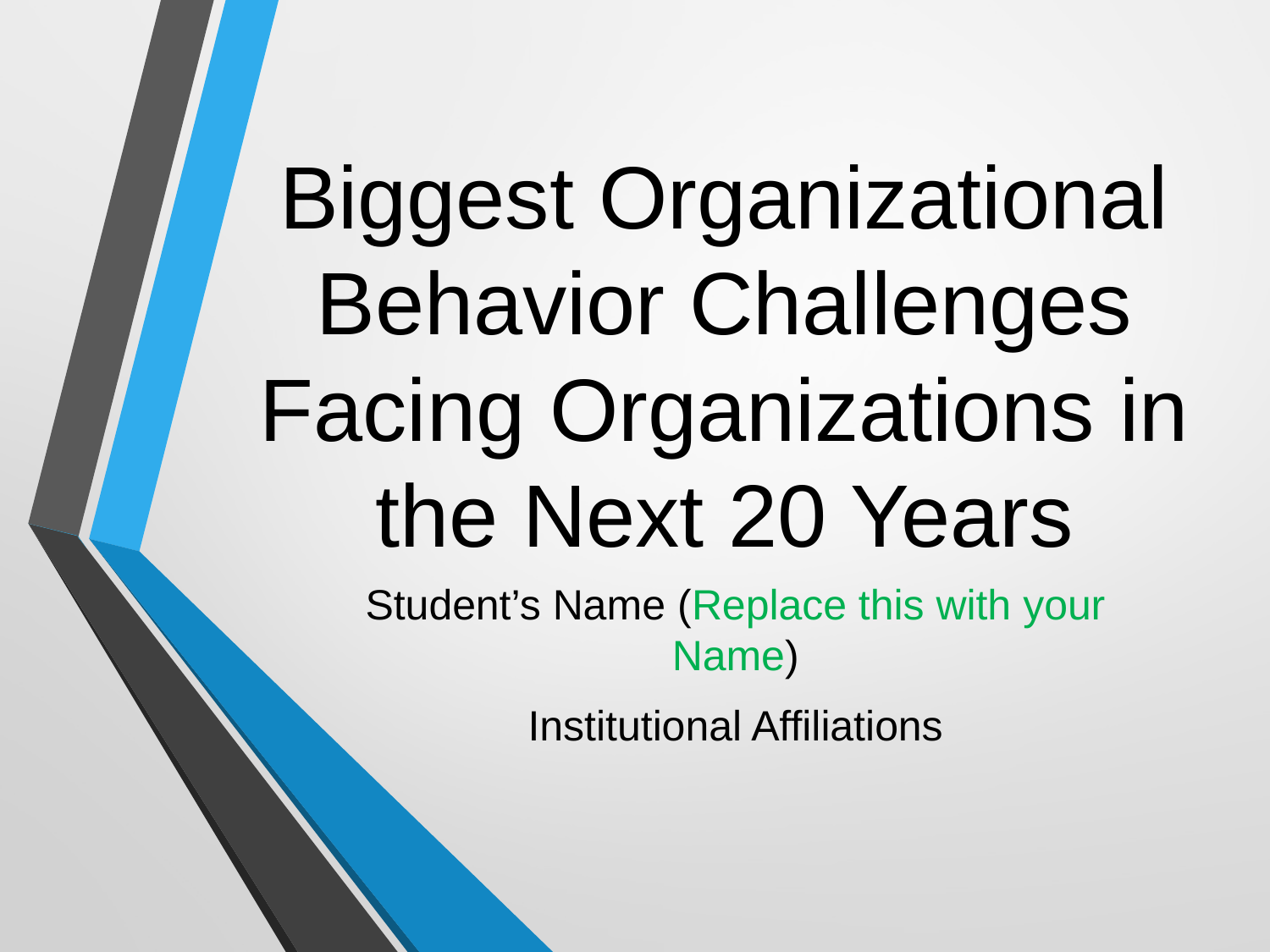

# Biggest Organizational Behavior Challenges Facing Organizations in the Next 20 Years
Student’s Name (Replace this with your Name)
Institutional Affiliations